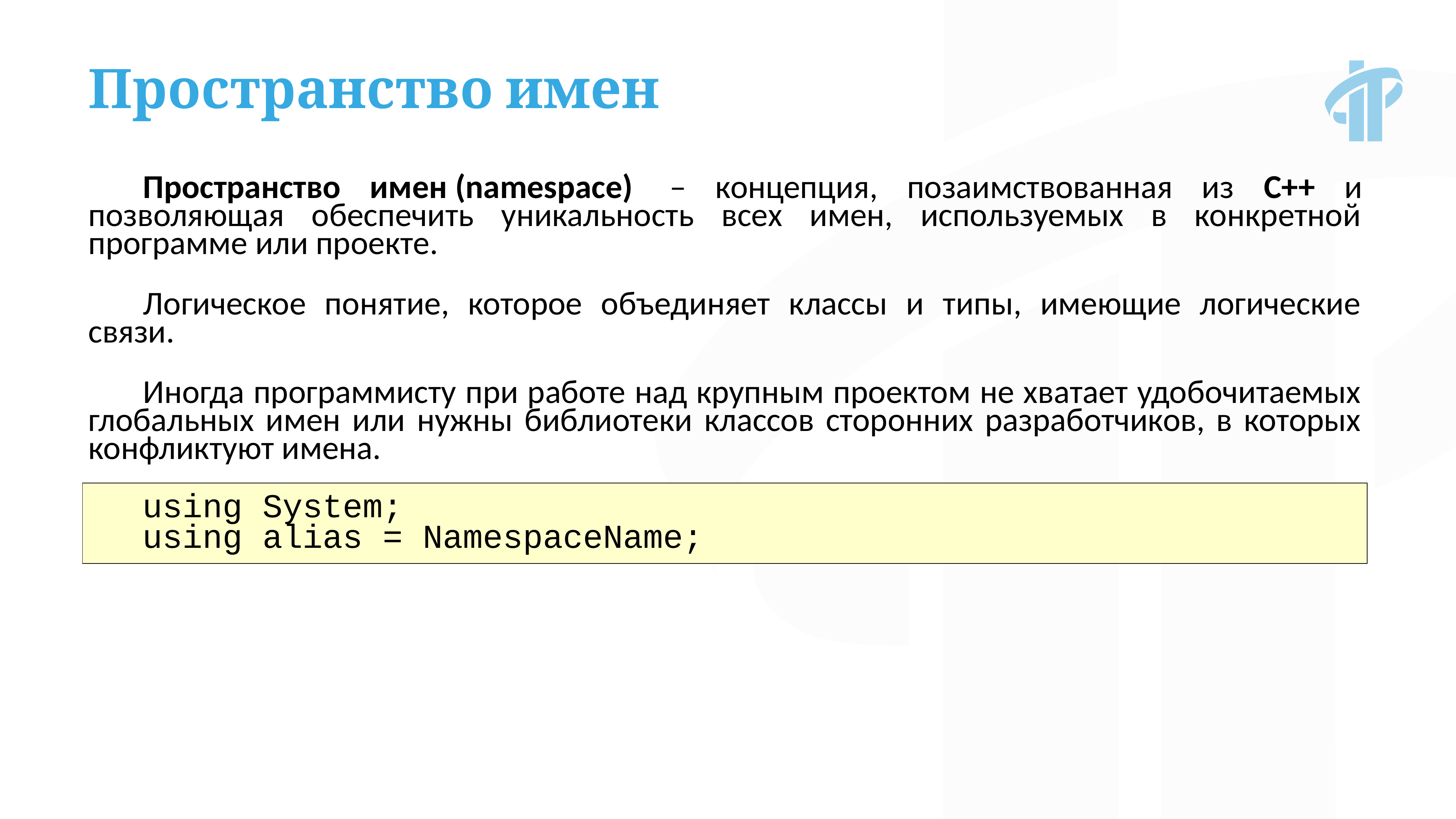

Пространство имен
Пространство имен (namespace)  – концепция, позаимствованная из C++ и позволяющая обеспечить уникальность всех имен, используемых в конкретной программе или проекте.

Логическое понятие, которое объединяет классы и типы, имеющие логические связи.

Иногда программисту при работе над крупным проектом не хватает удобочитаемых глобальных имен или нужны библиотеки классов сторонних разработчиков, в которых конфликтуют имена.

using System;
using alias = NamespaceName;